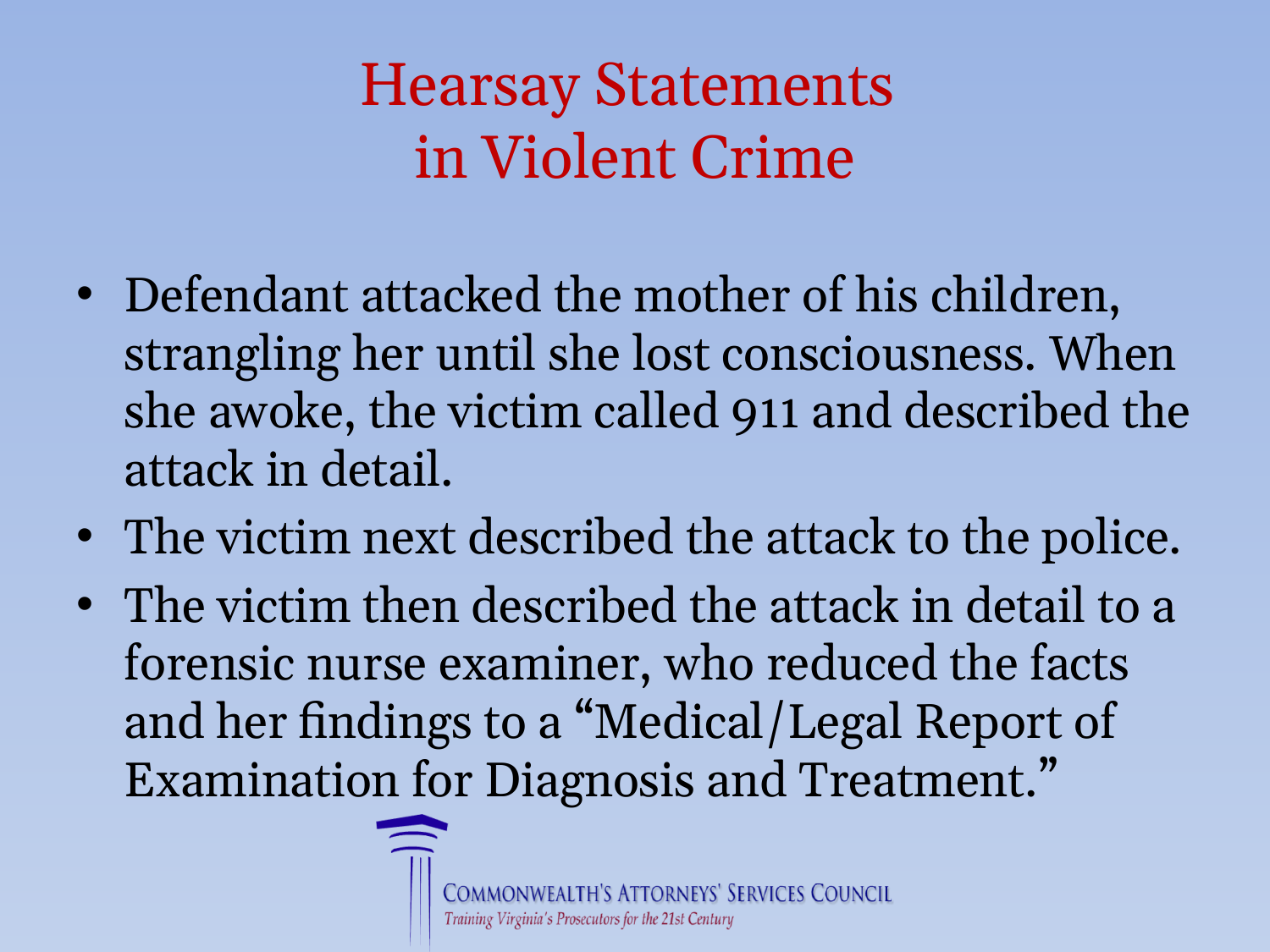

# Hearsay Statements in Violent Crime
Defendant attacked the mother of his children, strangling her until she lost consciousness. When she awoke, the victim called 911 and described the attack in detail.
The victim next described the attack to the police.
The victim then described the attack in detail to a forensic nurse examiner, who reduced the facts and her findings to a “Medical/Legal Report of Examination for Diagnosis and Treatment.”